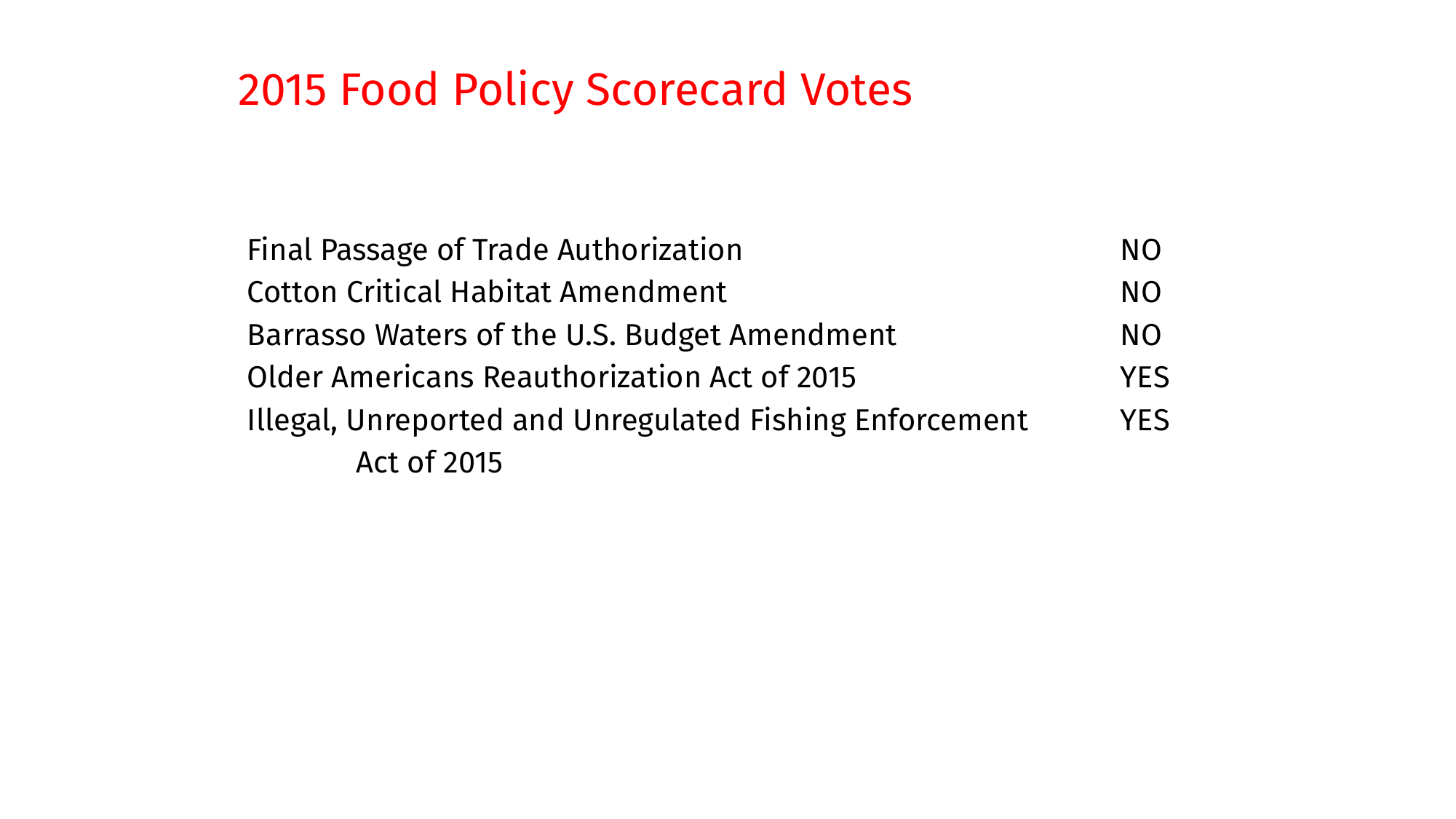

2015 Food Policy Scorecard Votes

Final Passage of Trade Authorization				NO
Cotton Critical Habitat Amendment				NO
Barrasso Waters of the U.S. Budget Amendment			NO
Older Americans Reauthorization Act of 2015			YES
Illegal, Unreported and Unregulated Fishing Enforcement 	YES
	Act of 2015